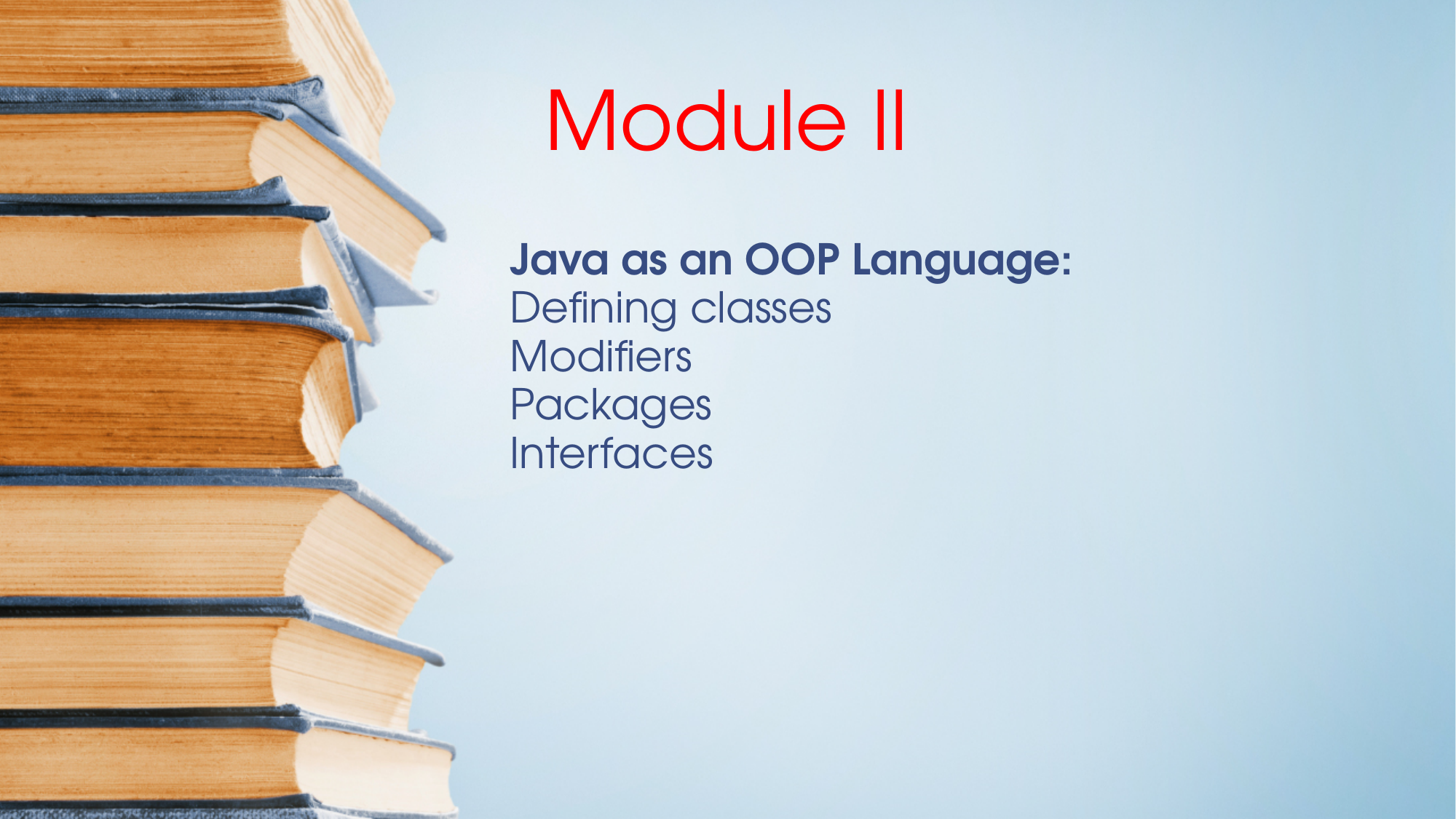

# Module II
Java as an OOP Language:
Defining classes
Modifiers
Packages
Interfaces